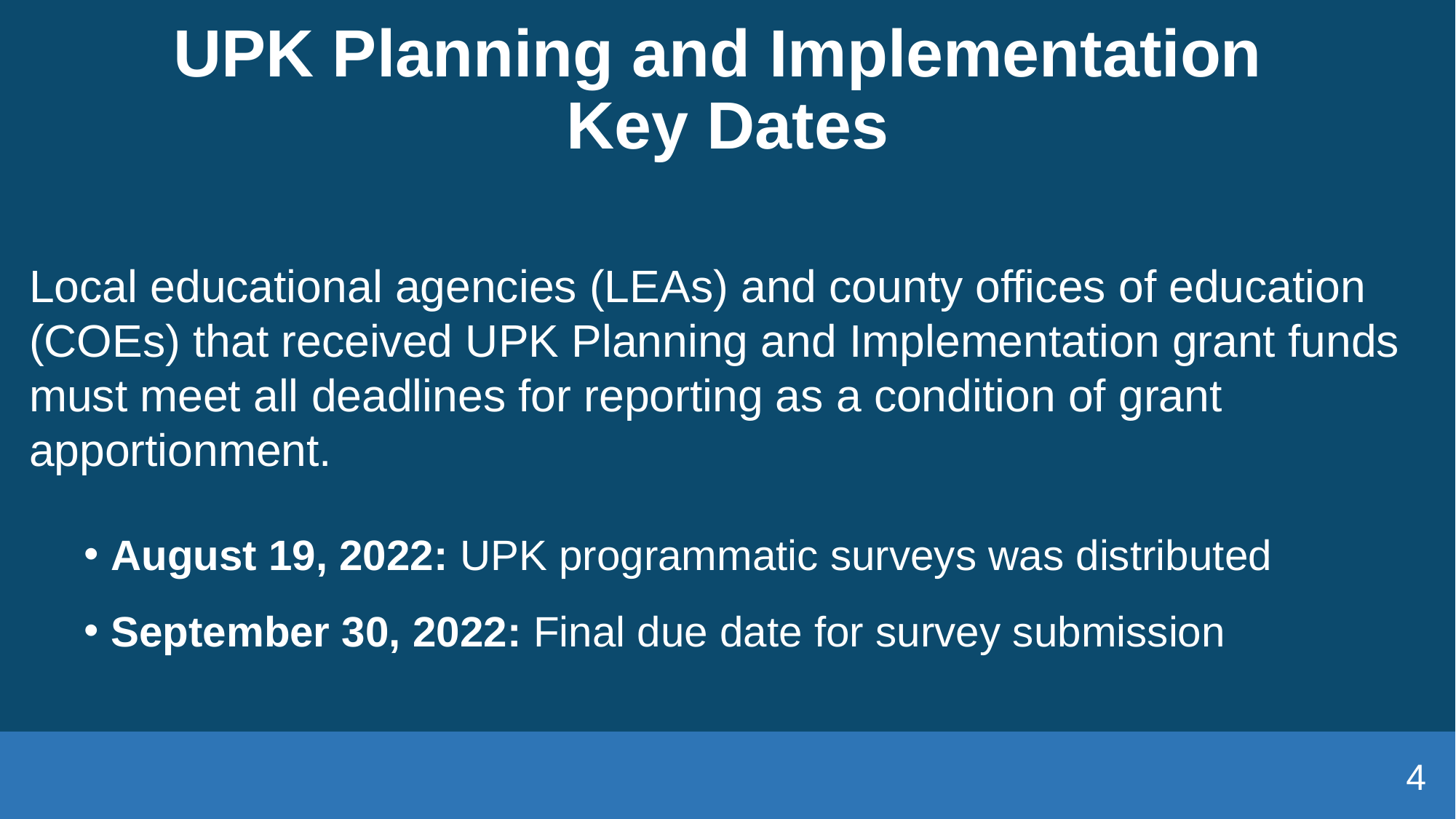

# UPK Planning and Implementation  Key Dates
Local educational agencies (LEAs) and county offices of education (COEs) that received UPK Planning and Implementation grant funds must meet all deadlines for reporting as a condition of grant apportionment.
August 19, 2022: UPK programmatic surveys was distributed
September 30, 2022: Final due date for survey submission
4